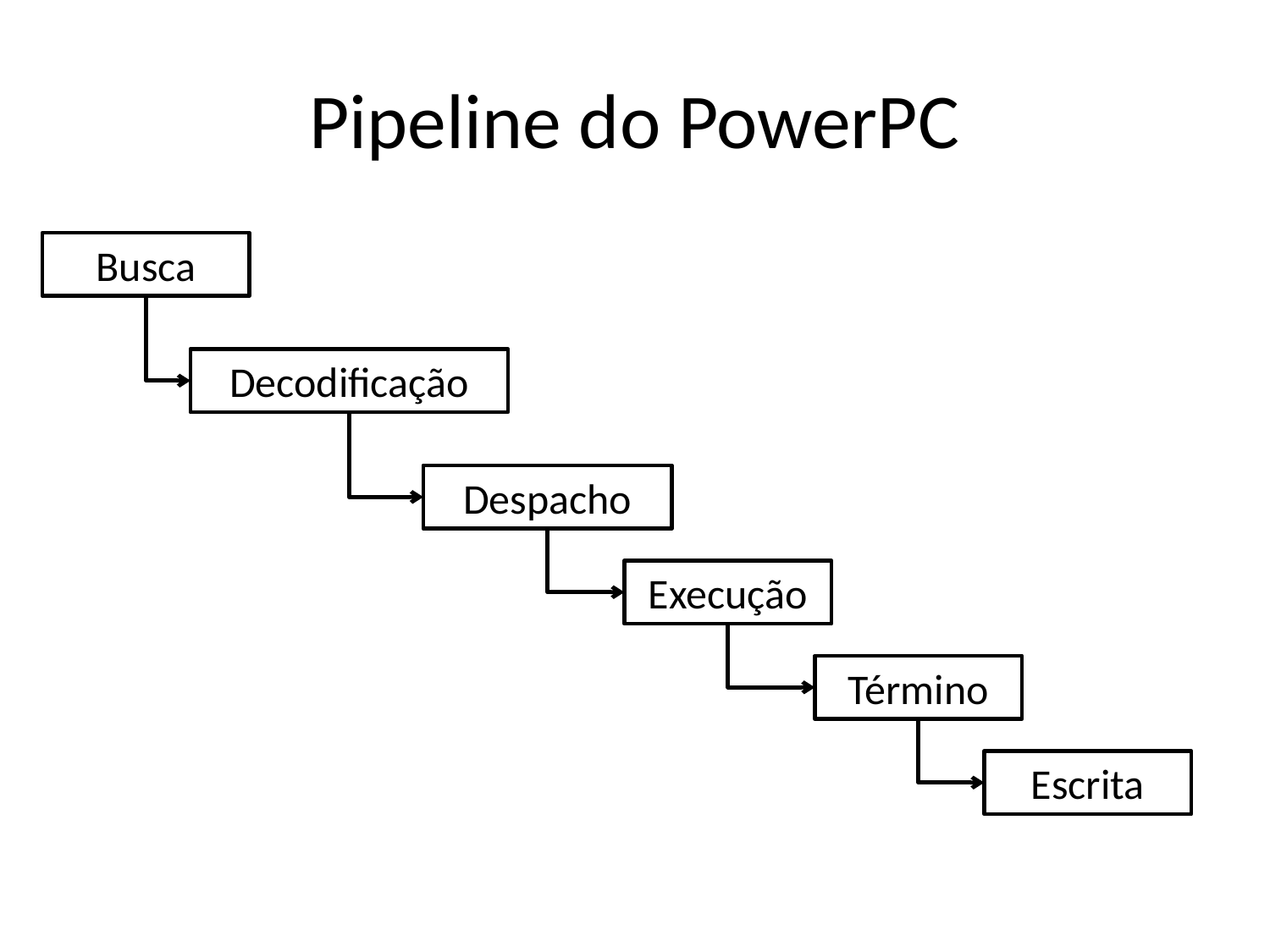

# Pipeline do PowerPC
Busca
Decodificação
Despacho
Execução
Término
Escrita